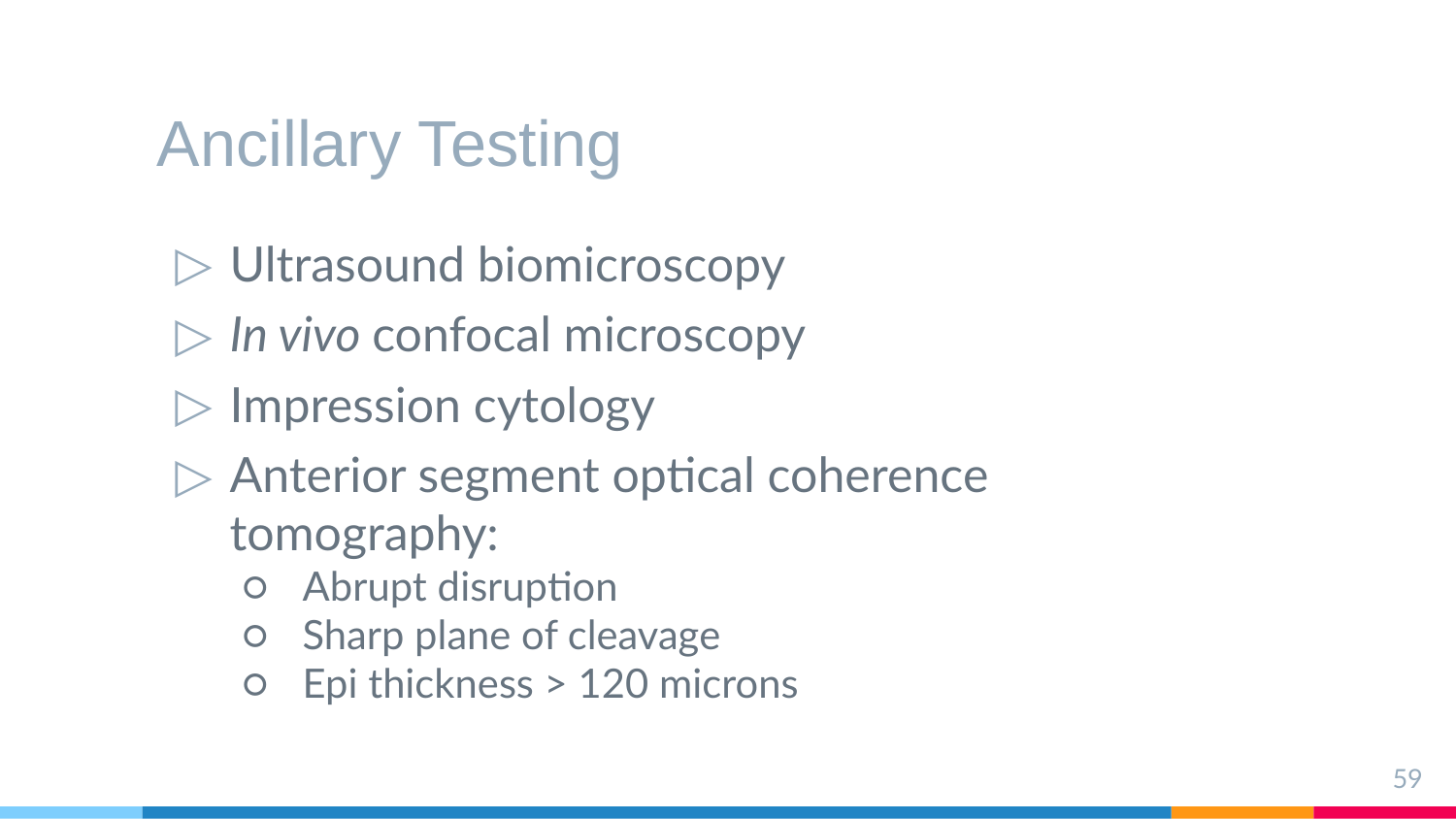

# Ancillary Testing
Ultrasound biomicroscopy
In vivo confocal microscopy
Impression cytology
Anterior segment optical coherence tomography:
Abrupt disruption
Sharp plane of cleavage
Epi thickness > 120 microns

59